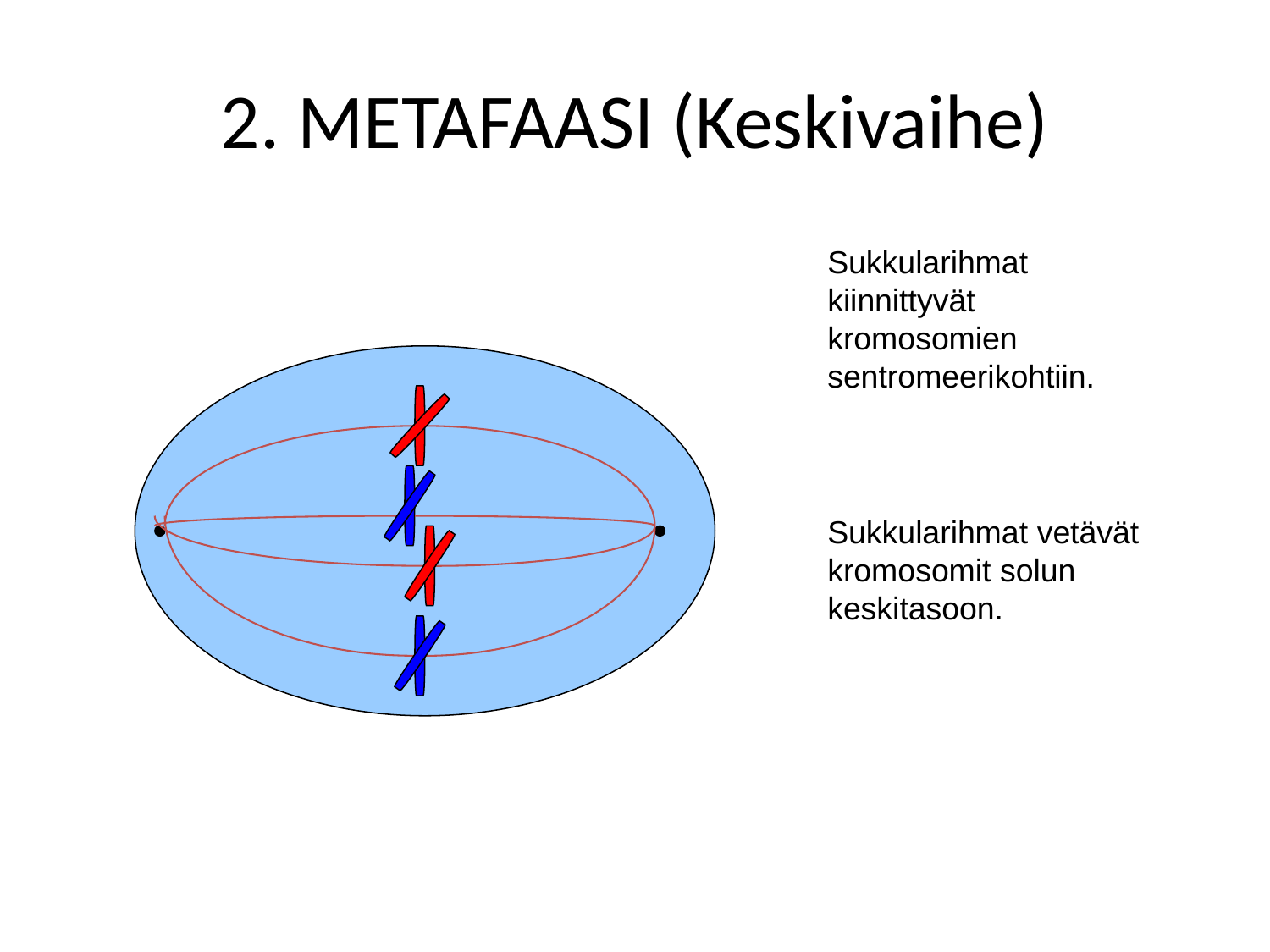

2. METAFAASI (Keskivaihe)
Sukkularihmat kiinnittyvät kromosomien sentromeerikohtiin.

Sukkularihmat vetävät kromosomit solun keskitasoon.